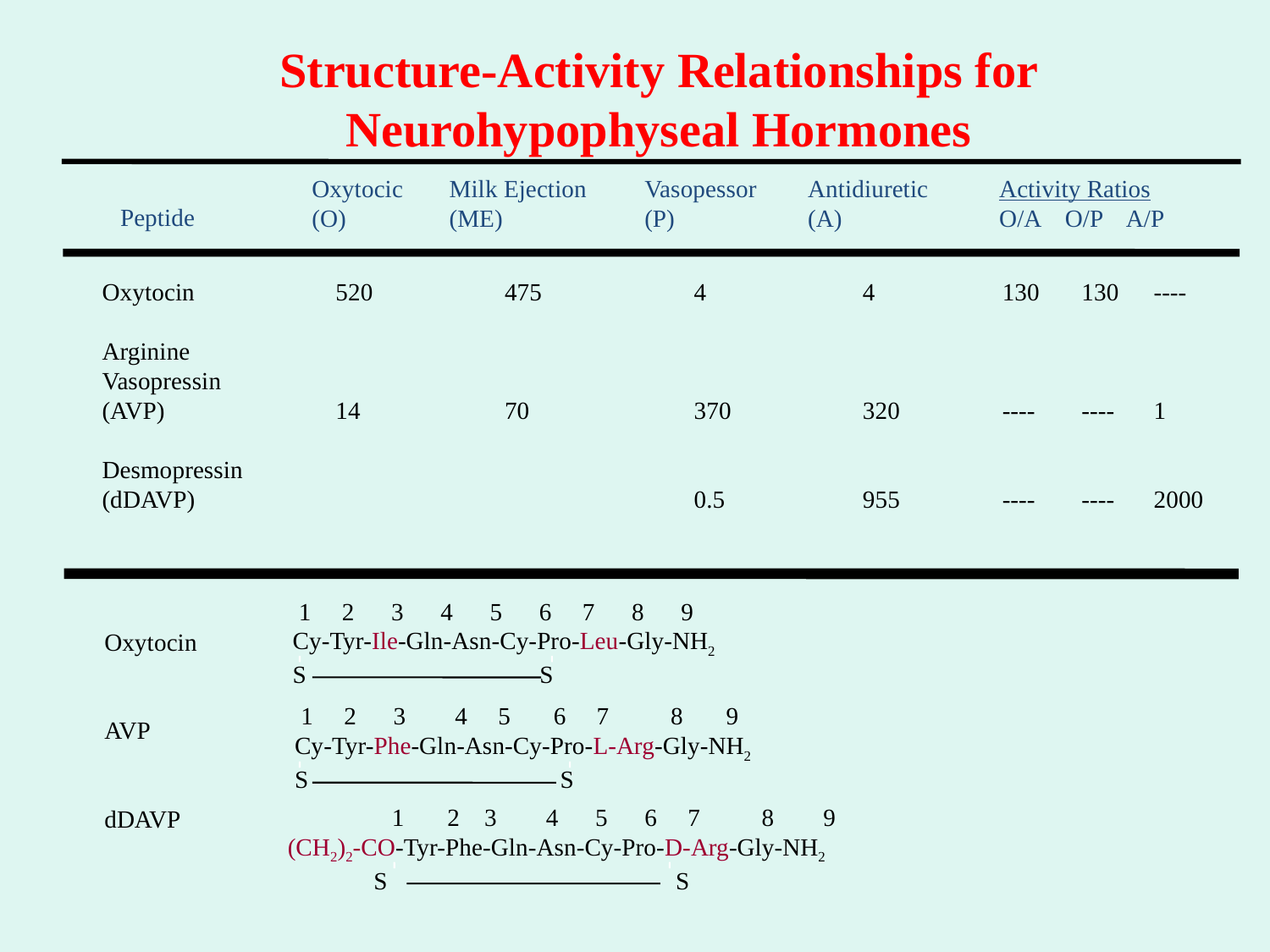

# Structure-Activity Relationships for Neurohypophyseal Hormones

Oxytocic
(O)
Milk Ejection
(ME)
Vasopessor
(P)
Antidiuretic
(A)
Activity Ratios
O/A    O/P    A/P
Peptide

Oxytocin

Arginine
Vasopressin
(AVP)

Desmopressin
(dDAVP)
520

14
475

70
4

370

0.5
4

320

955
130

----

----
130

----

----
----

1

2000

 1     2      3      4      5      6     7      8      9
Cy-Tyr-Ile-Gln-Asn-Cy-Pro-Leu-Gly-NH2
S                                      S
Oxytocin

AVP

dDAVP

 1     2      3        4     5       6     7          8       9
Cy-Tyr-Phe-Gln-Asn-Cy-Pro-L-Arg-Gly-NH2
S                                         S

                 1       2    3        4      5      6     7          8        9
(CH2)2-CO-Tyr-Phe-Gln-Asn-Cy-Pro-D-Arg-Gly-NH2
              S                                               S